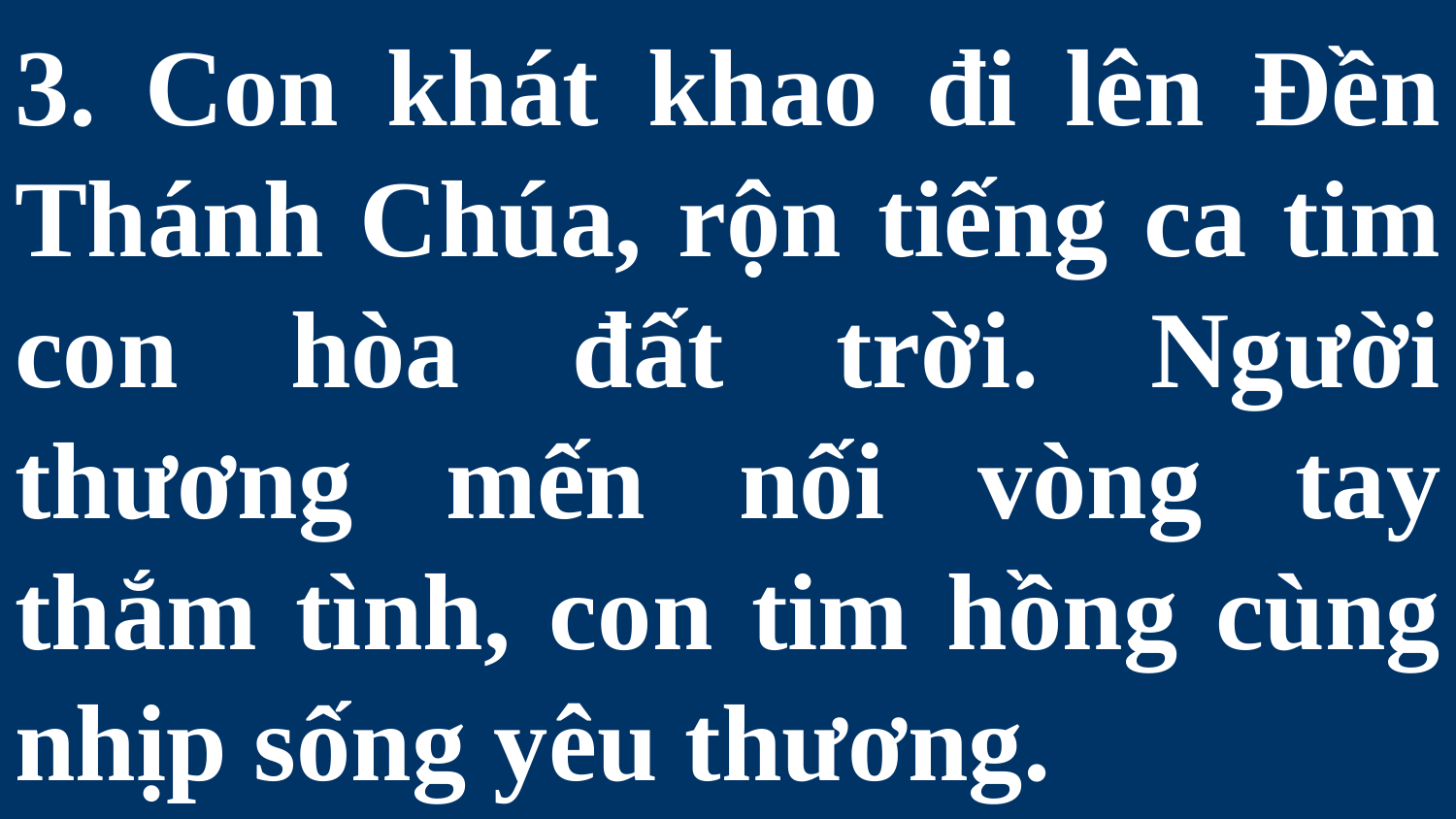

# 3. Con khát khao đi lên Đền Thánh Chúa, rộn tiếng ca tim con hòa đất trời. Người thương mến nối vòng tay thắm tình, con tim hồng cùng nhịp sống yêu thương.